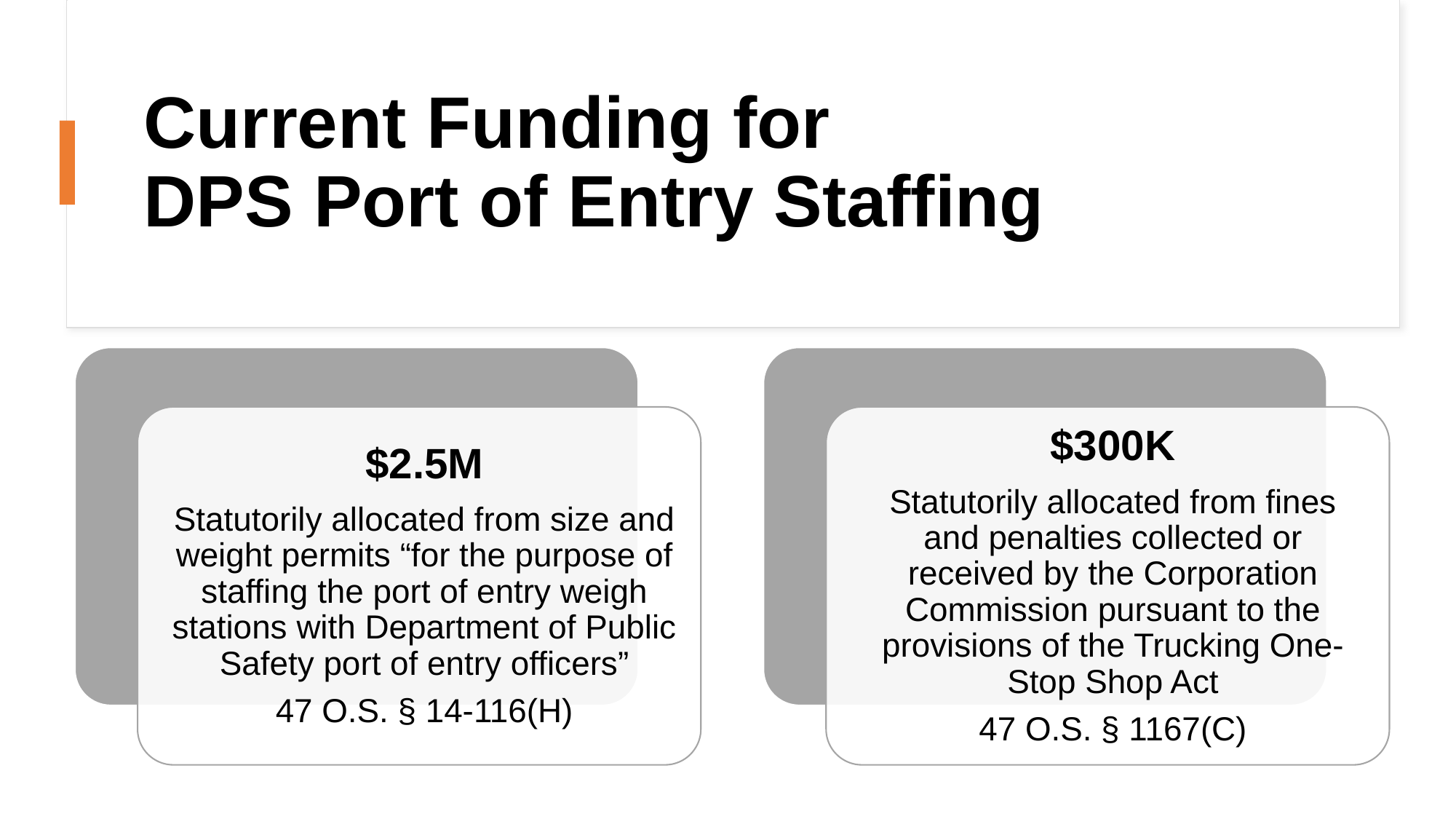

Current Funding for
DPS Port of Entry Staffing

$2.5M
Statutorily allocated from size and weight permits “for the purpose of staffing the port of entry weigh stations with Department of Public Safety port of entry officers”
47 O.S. § 14-116(H)
$300K
Statutorily allocated from fines and penalties collected or received by the Corporation Commission pursuant to the provisions of the Trucking One-Stop Shop Act
47 O.S. § 1167(C)